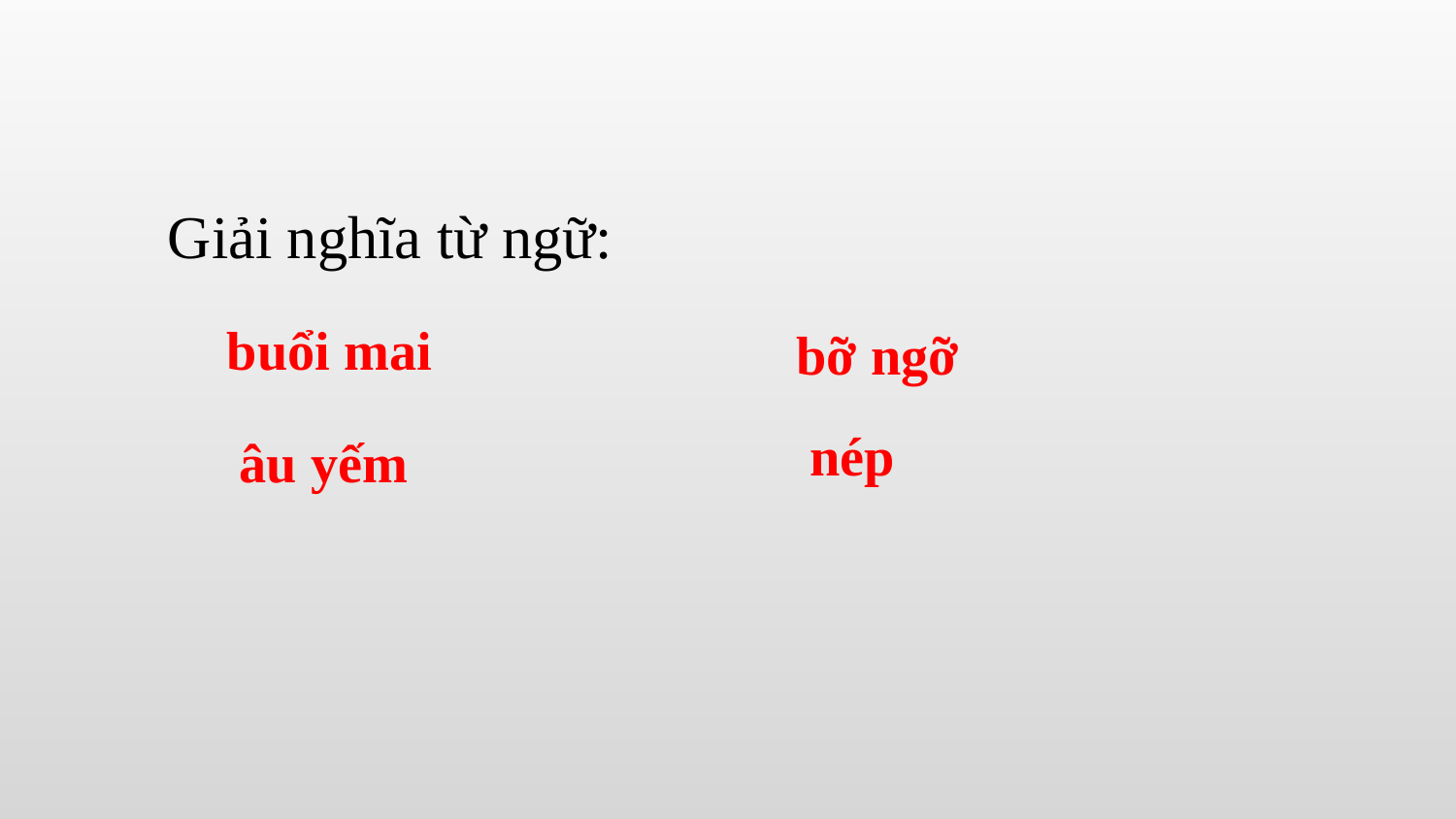

Giải nghĩa từ ngữ:
buổi mai
bỡ ngỡ

 nép
âu yếm